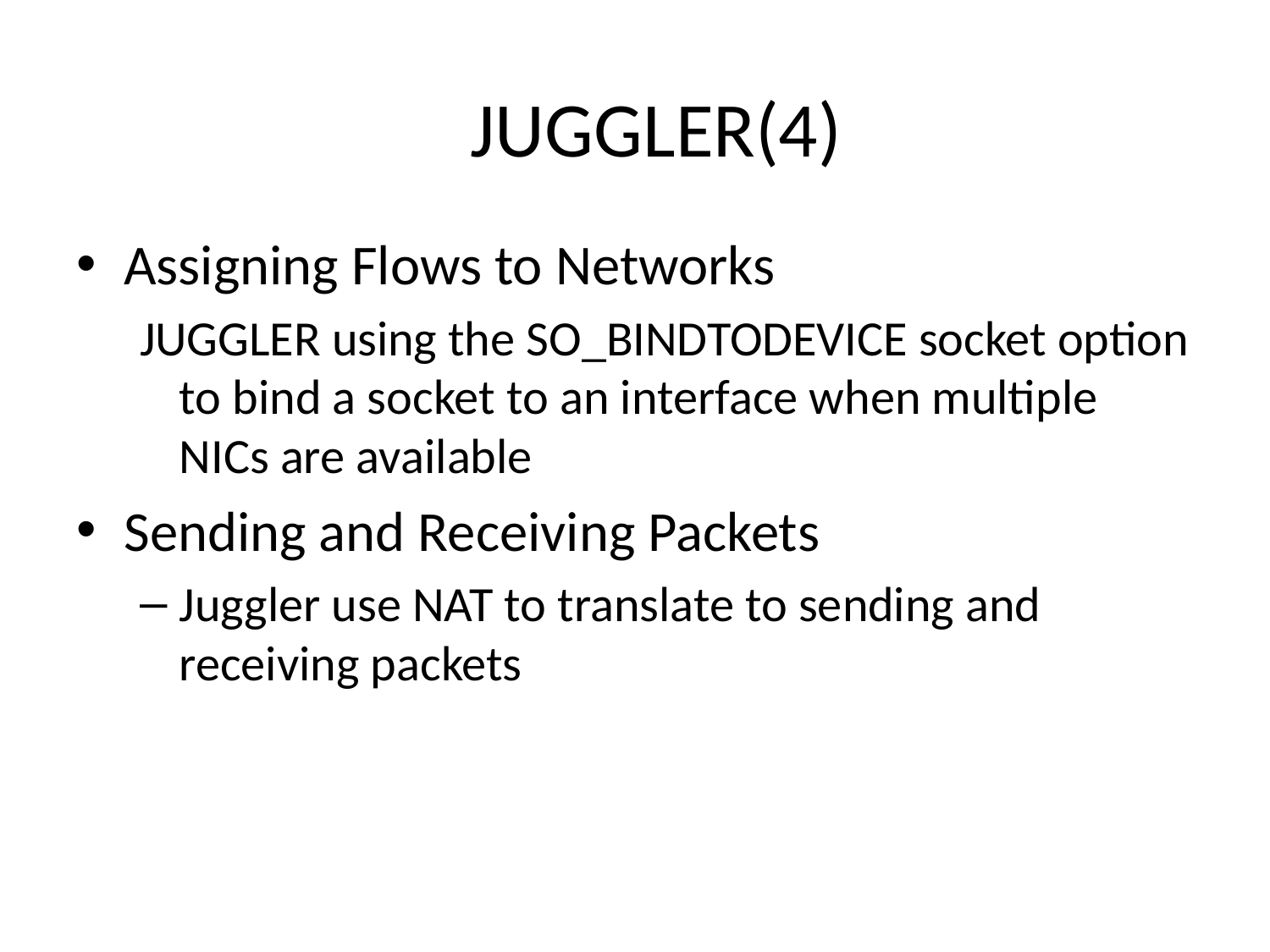

# JUGGLER(4)
Assigning Flows to Networks
JUGGLER using the SO_BINDTODEVICE socket option to bind a socket to an interface when multiple NICs are available
Sending and Receiving Packets
Juggler use NAT to translate to sending and receiving packets